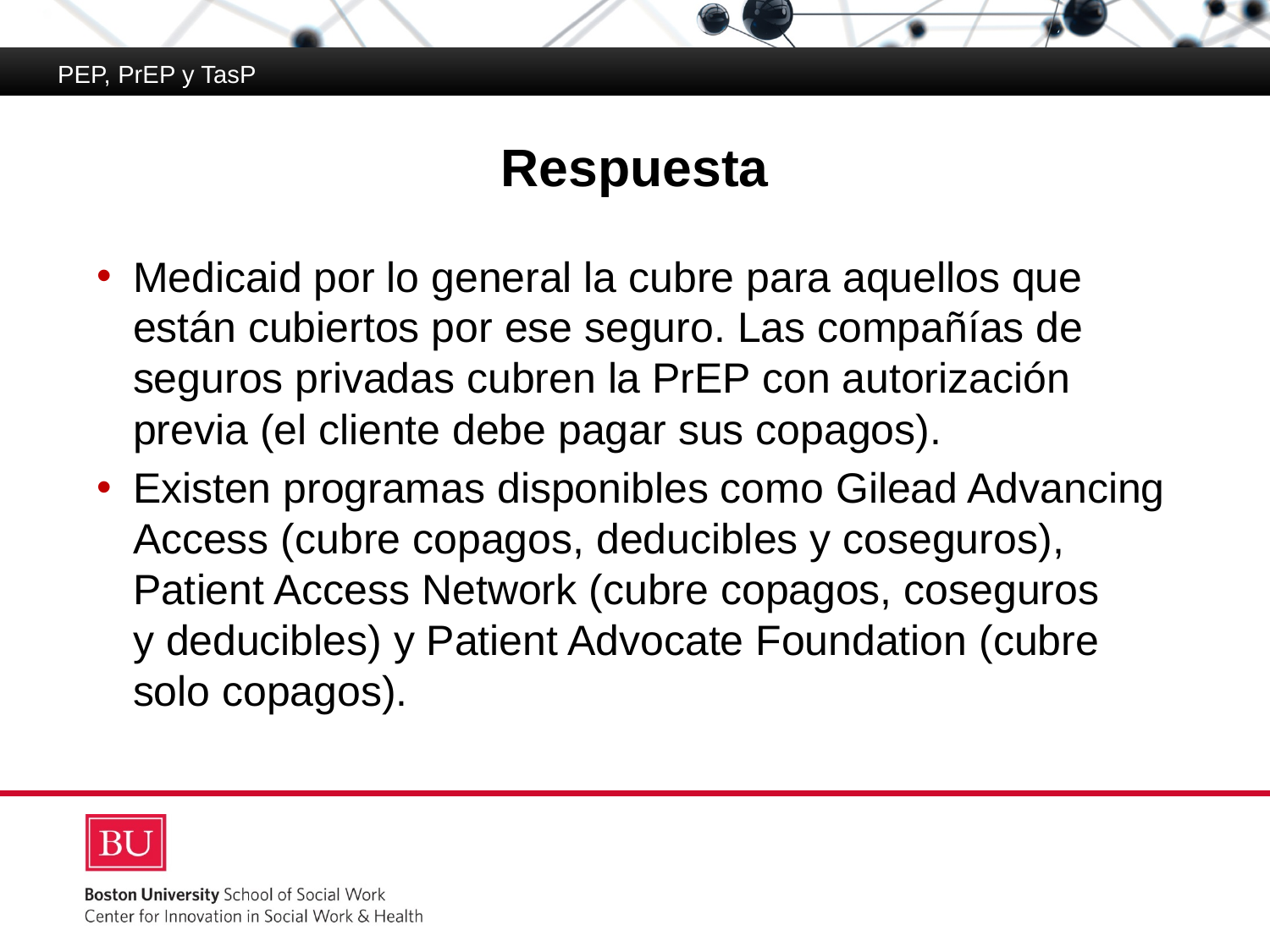

PEP, PrEP y TasP
# Respuesta
Medicaid por lo general la cubre para aquellos que están cubiertos por ese seguro. Las compañías de seguros privadas cubren la PrEP con autorización previa (el cliente debe pagar sus copagos).
Existen programas disponibles como Gilead Advancing Access (cubre copagos, deducibles y coseguros), Patient Access Network (cubre copagos, coseguros
y deducibles) y Patient Advocate Foundation (cubre solo copagos).